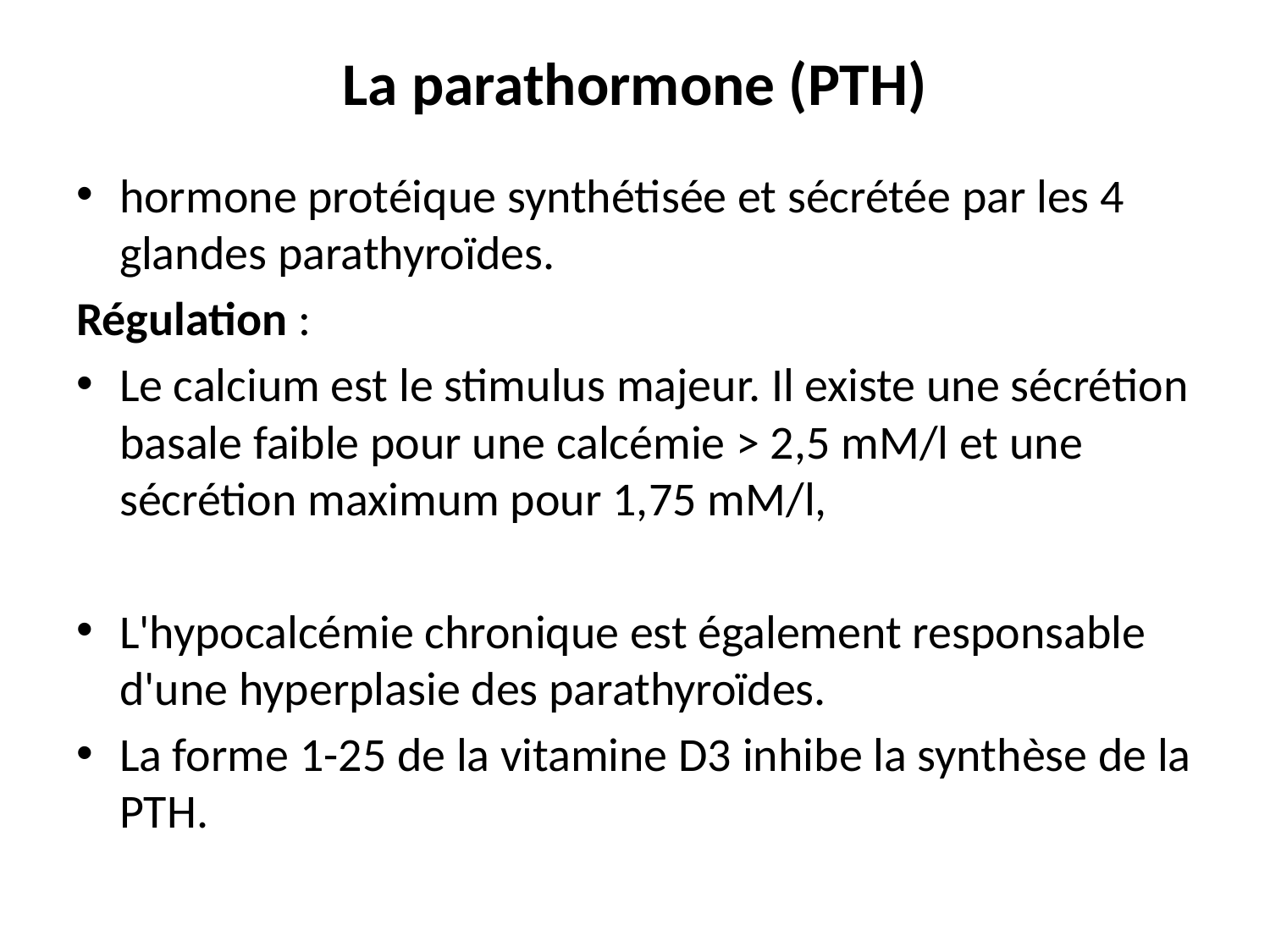

# La parathormone (PTH)
hormone protéique synthétisée et sécrétée par les 4 glandes parathyroïdes.
Régulation :
Le calcium est le stimulus majeur. Il existe une sécrétion basale faible pour une calcémie > 2,5 mM/l et une sécrétion maximum pour 1,75 mM/l,

L'hypocalcémie chronique est également responsable d'une hyperplasie des parathyroïdes.
La forme 1-25 de la vitamine D3 inhibe la synthèse de la PTH.